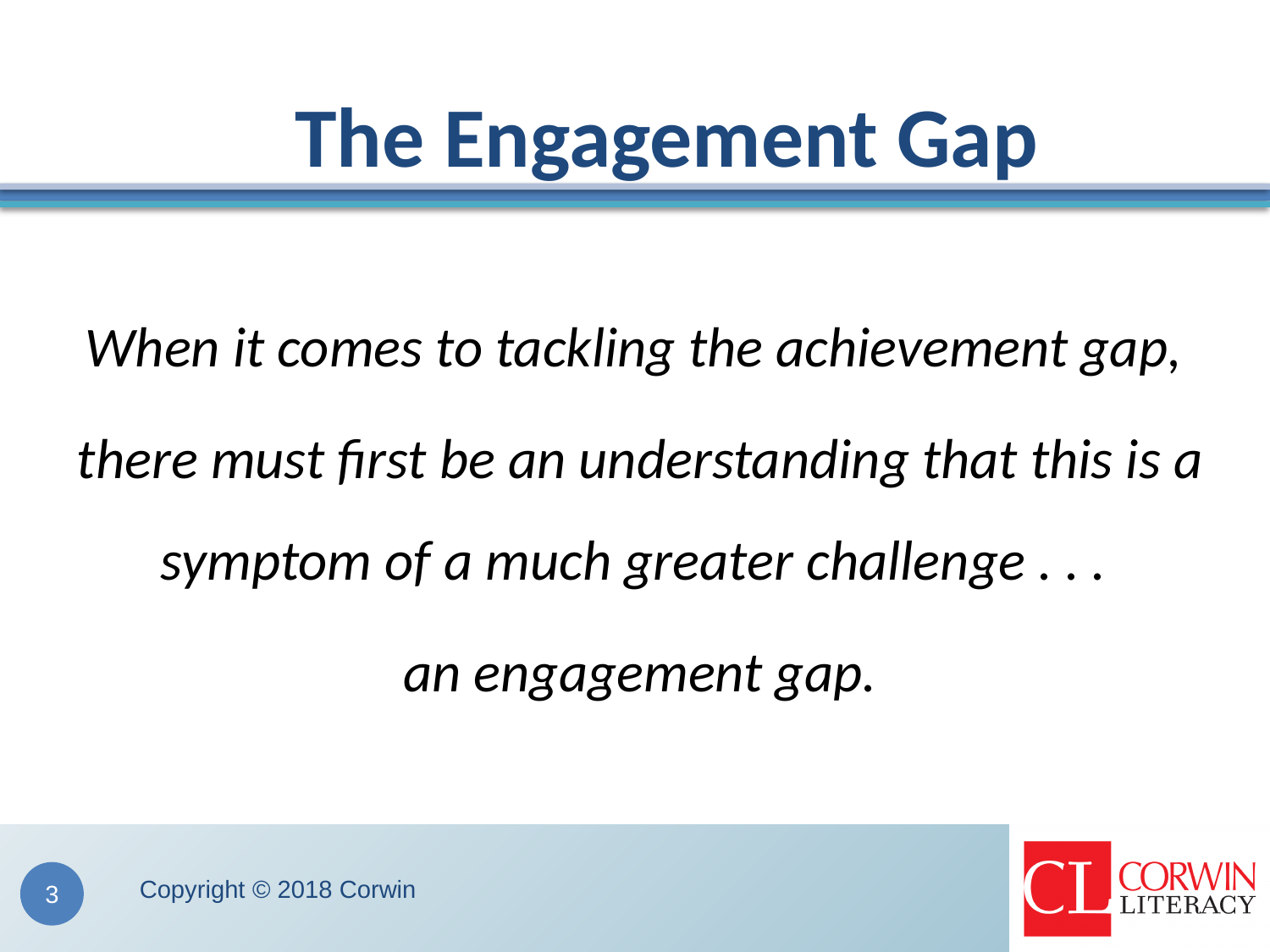

# The Engagement Gap

When it comes to tackling the achievement gap,
there must first be an understanding that this is a symptom of a much greater challenge . . .
an engagement gap.
Copyright © 2018 Corwin
3